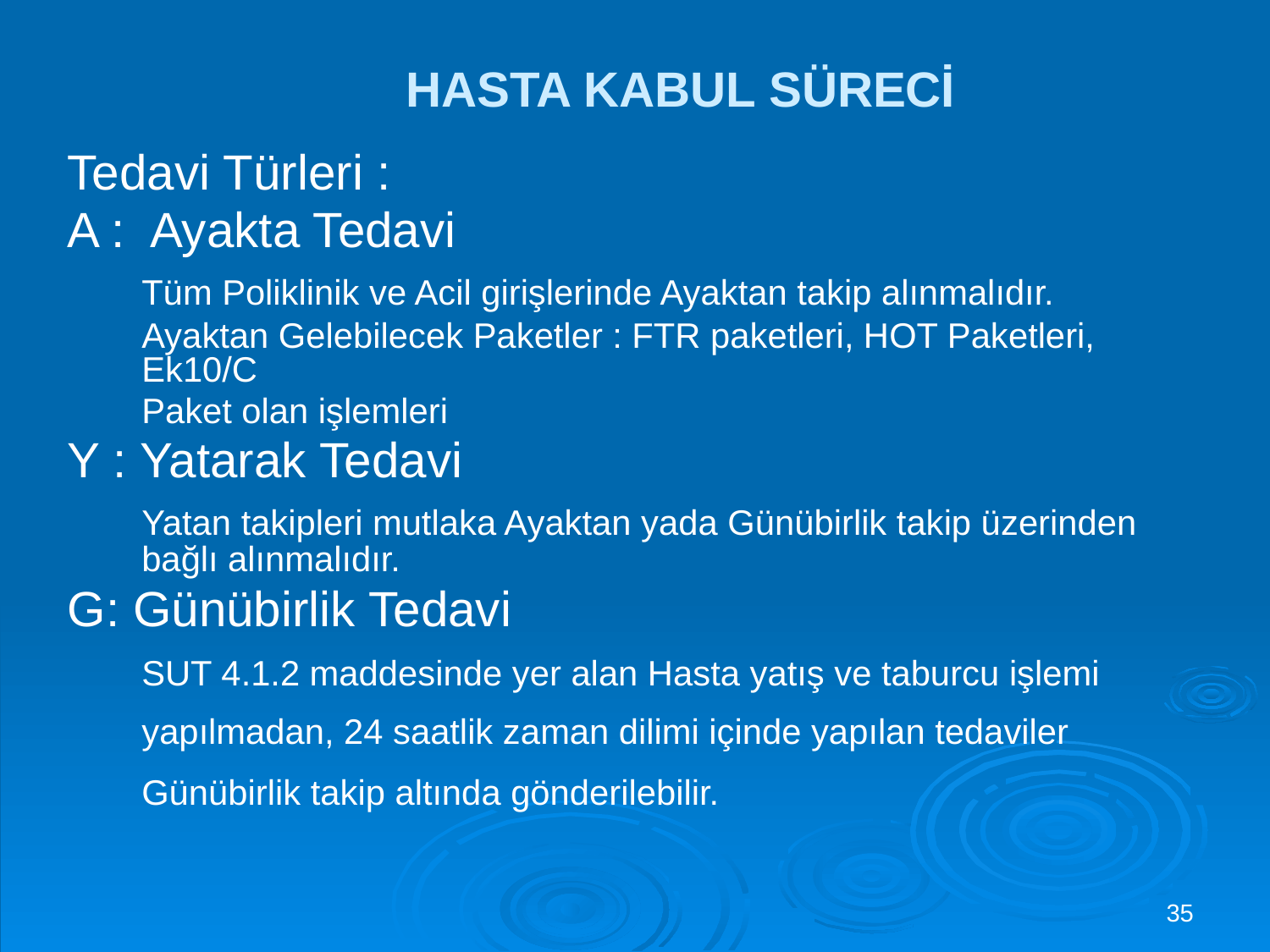

# HASTA KABUL SÜRECİ
Tedavi Türleri :
A :  Ayakta Tedavi
	Tüm Poliklinik ve Acil girişlerinde Ayaktan takip alınmalıdır.
	Ayaktan Gelebilecek Paketler : FTR paketleri, HOT Paketleri, Ek10/C
	Paket olan işlemleri
Y : Yatarak Tedavi
	Yatan takipleri mutlaka Ayaktan yada Günübirlik takip üzerinden bağlı alınmalıdır.
G: Günübirlik Tedavi
	SUT 4.1.2 maddesinde yer alan Hasta yatış ve taburcu işlemi yapılmadan, 24 saatlik zaman dilimi içinde yapılan tedaviler Günübirlik takip altında gönderilebilir.
35